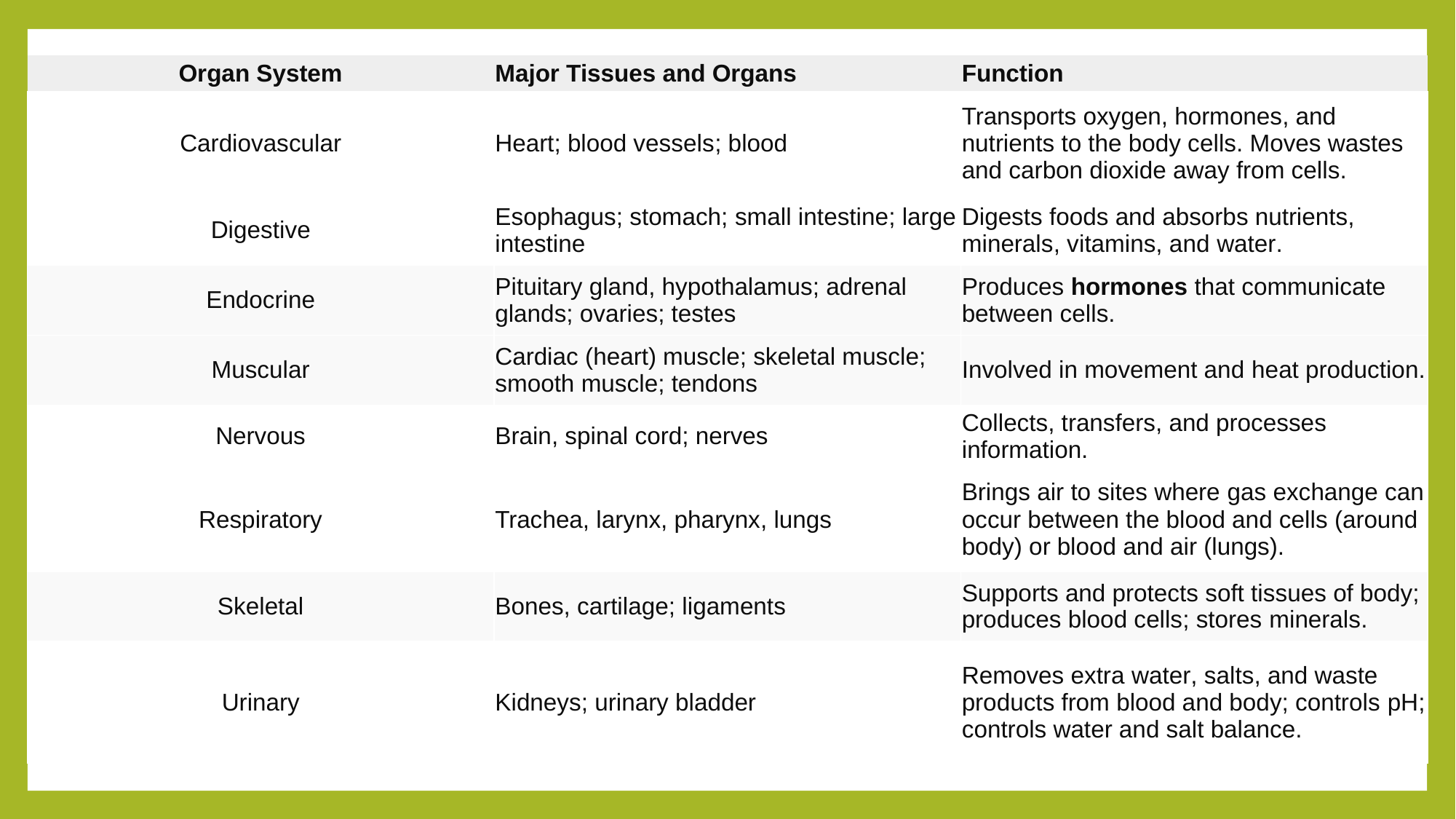

| Organ System | Major Tissues and Organs | Function |
| --- | --- | --- |
| Cardiovascular | Heart; blood vessels; blood | Transports oxygen, hormones, and nutrients to the body cells. Moves wastes and carbon dioxide away from cells. |
| Digestive | Esophagus; stomach; small intestine; large intestine | Digests foods and absorbs nutrients, minerals, vitamins, and water. |
| Endocrine | Pituitary gland, hypothalamus; adrenal glands; ovaries; testes | Produces hormones that communicate between cells. |
| Muscular | Cardiac (heart) muscle; skeletal muscle; smooth muscle; tendons | Involved in movement and heat production. |
| Nervous | Brain, spinal cord; nerves | Collects, transfers, and processes information. |
| Respiratory | Trachea, larynx, pharynx, lungs | Brings air to sites where gas exchange can occur between the blood and cells (around body) or blood and air (lungs). |
| Skeletal | Bones, cartilage; ligaments | Supports and protects soft tissues of body; produces blood cells; stores minerals. |
| Urinary | Kidneys; urinary bladder | Removes extra water, salts, and waste products from blood and body; controls pH; controls water and salt balance. |